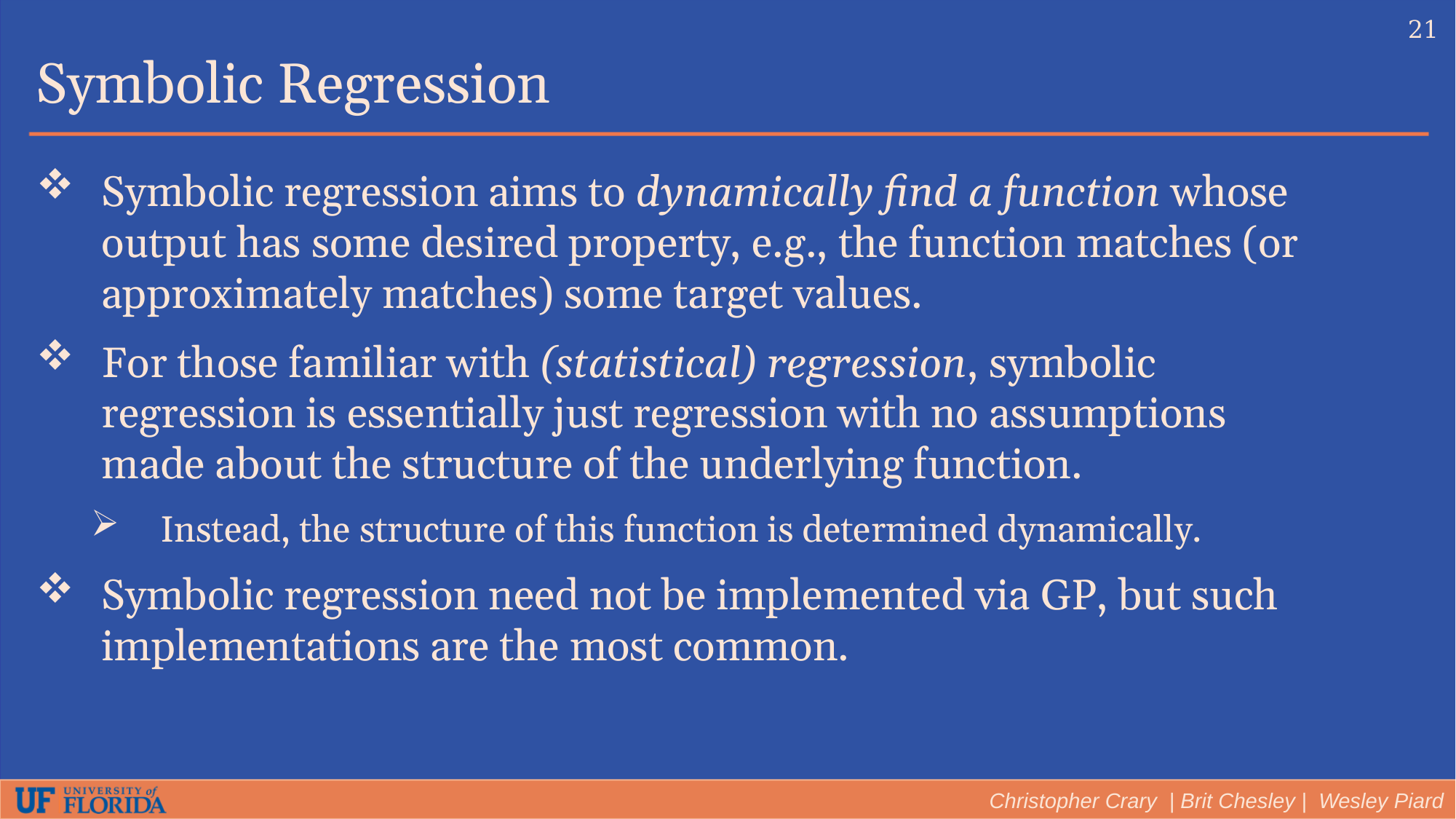

21
Symbolic Regression
Symbolic regression aims to dynamically find a function whose output has some desired property, e.g., the function matches (or approximately matches) some target values.
For those familiar with (statistical) regression, symbolic regression is essentially just regression with no assumptions made about the structure of the underlying function.
Instead, the structure of this function is determined dynamically.
Symbolic regression need not be implemented via GP, but such implementations are the most common.

Christopher Crary  | Brit Chesley |  Wesley Piard